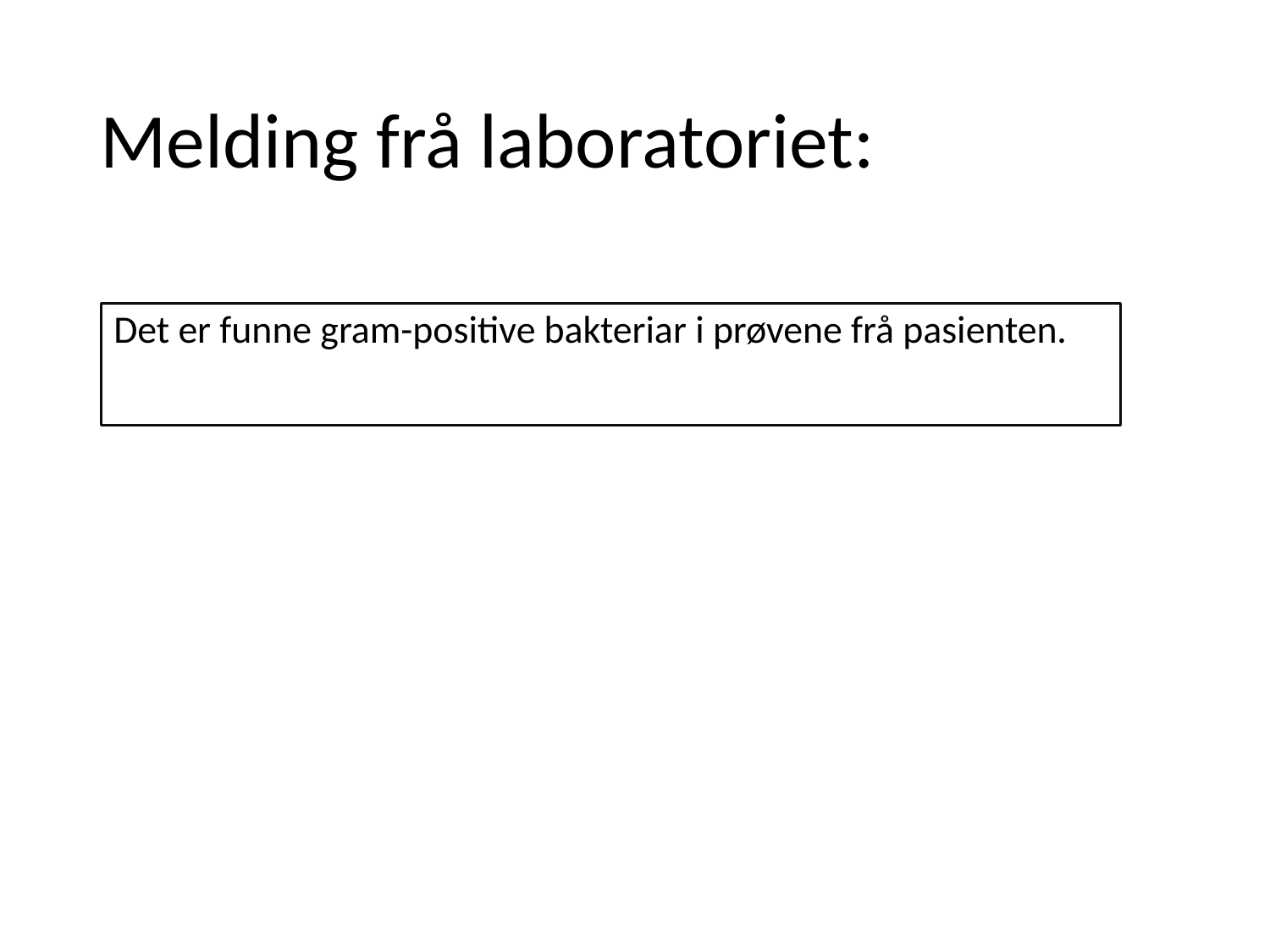

# Melding frå laboratoriet:
Det er funne gram-positive bakteriar i prøvene frå pasienten.